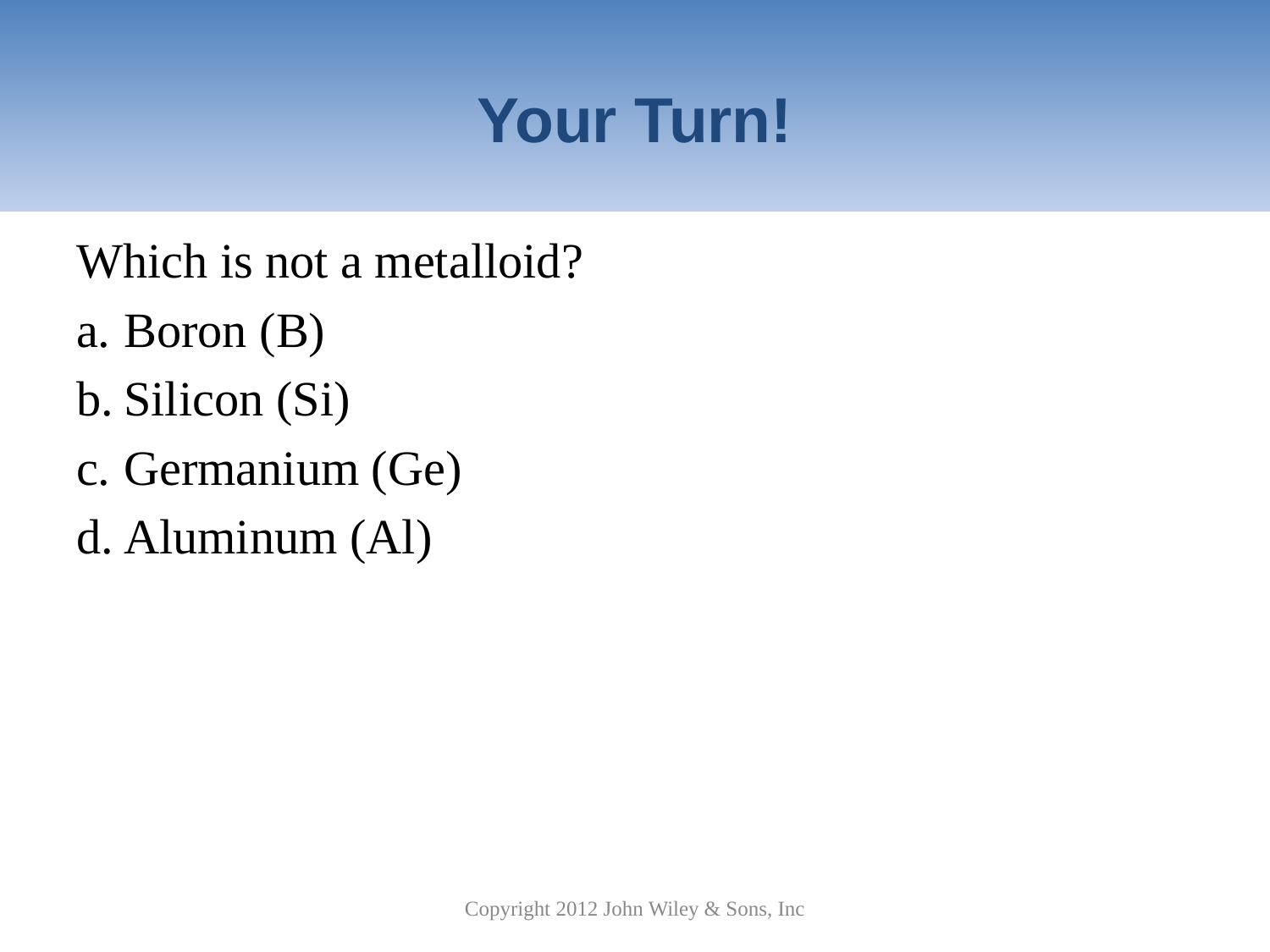

# Your Turn!
Which is not a metalloid?
Boron (B)
Silicon (Si)
Germanium (Ge)
Aluminum (Al)
Copyright 2012 John Wiley & Sons, Inc